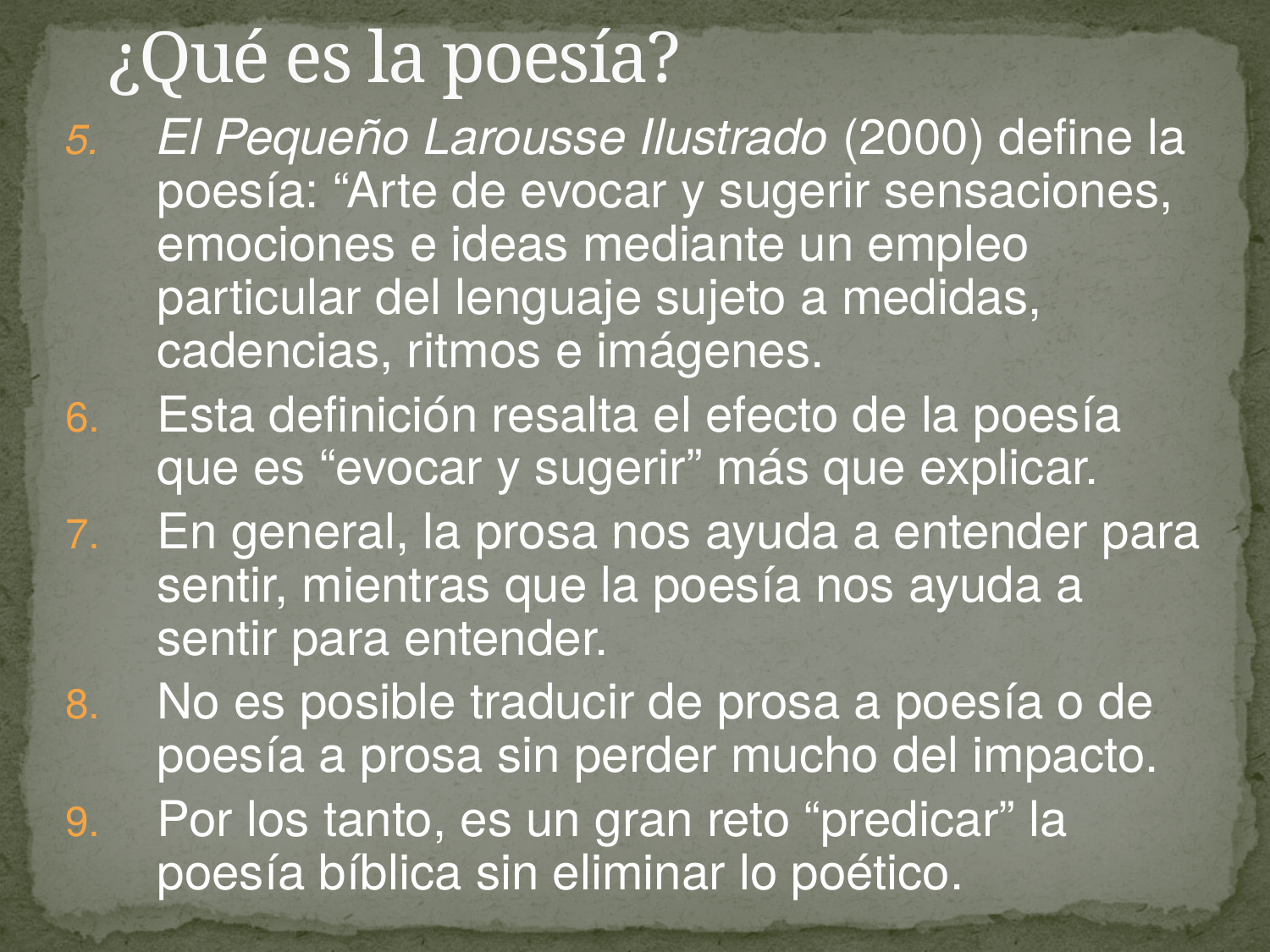

# ¿Qué es la poesía?
El Pequeño Larousse Ilustrado (2000) define la poesía: “Arte de evocar y sugerir sensaciones, emociones e ideas mediante un empleo particular del lenguaje sujeto a medidas, cadencias, ritmos e imágenes.
Esta definición resalta el efecto de la poesía que es “evocar y sugerir” más que explicar.
En general, la prosa nos ayuda a entender para sentir, mientras que la poesía nos ayuda a sentir para entender.
No es posible traducir de prosa a poesía o de poesía a prosa sin perder mucho del impacto.
Por los tanto, es un gran reto “predicar” la poesía bíblica sin eliminar lo poético.